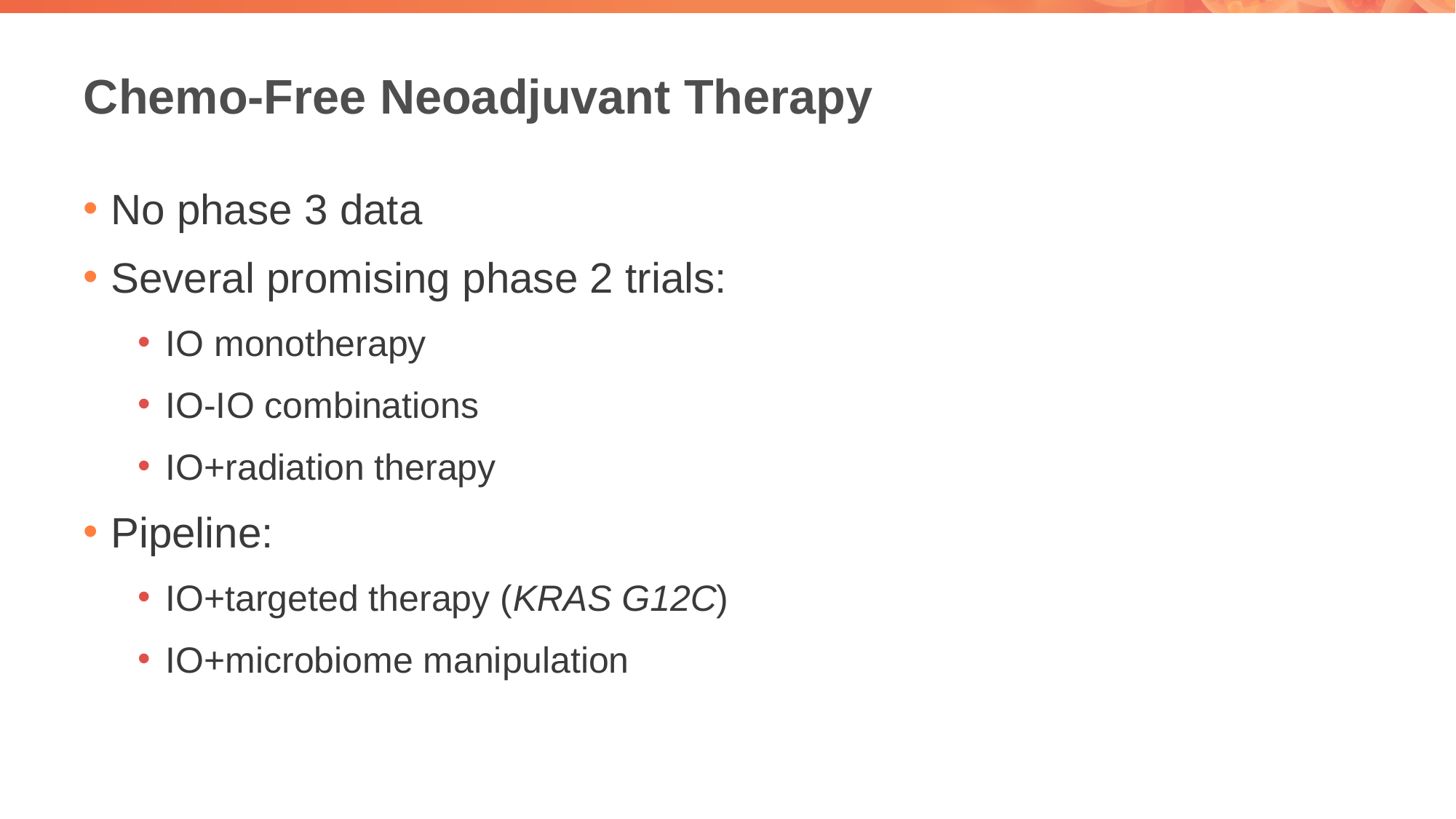

# Chemo-Free Neoadjuvant Therapy
No phase 3 data
Several promising phase 2 trials:
IO monotherapy
IO-IO combinations
IO+radiation therapy
Pipeline:
IO+targeted therapy (KRAS G12C)
IO+microbiome manipulation